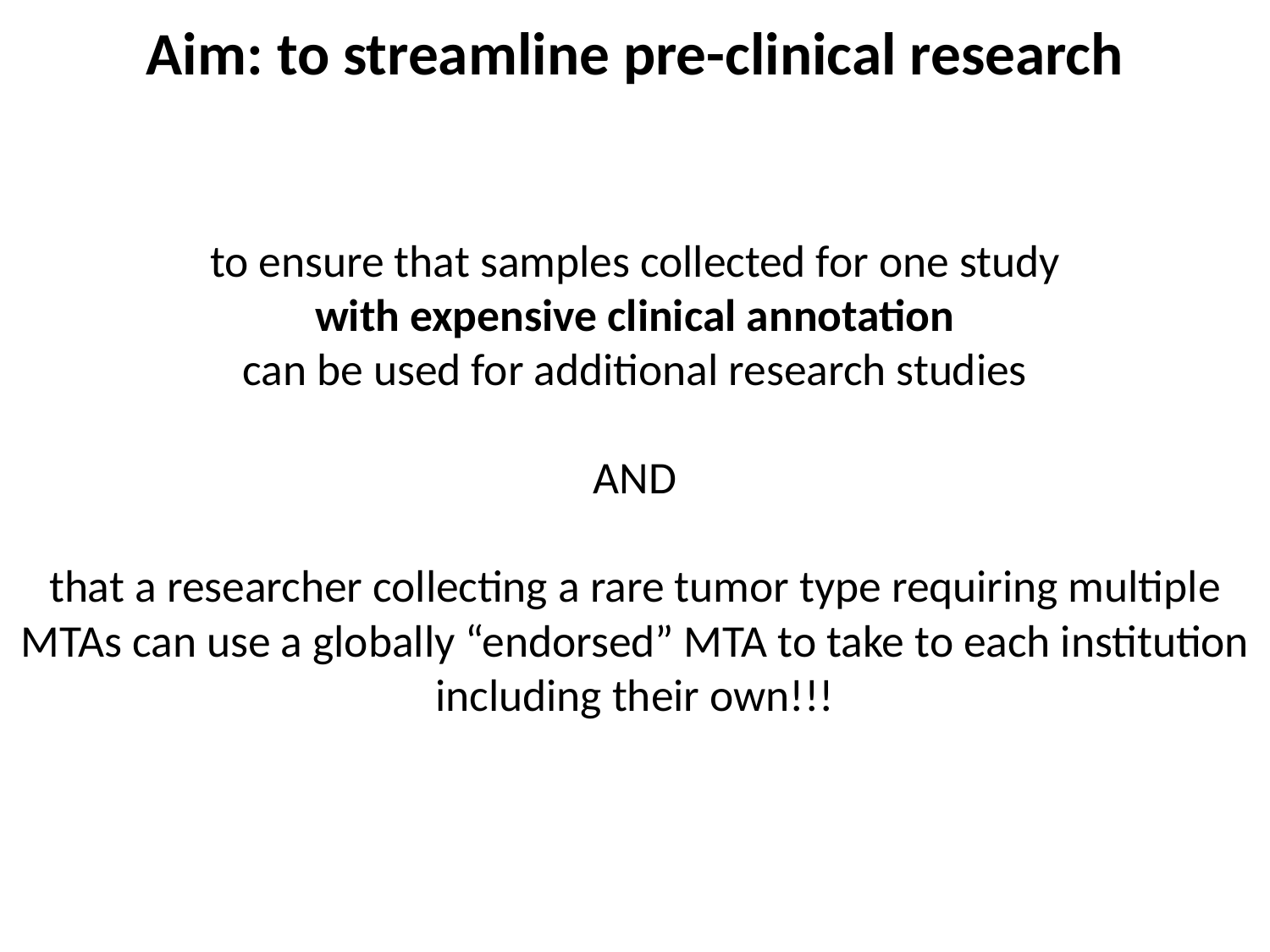

# Aim: to streamline pre-clinical research to ensure that samples collected for one study with expensive clinical annotation can be used for additional research studies AND that a researcher collecting a rare tumor type requiring multiple MTAs can use a globally “endorsed” MTA to take to each institution including their own!!!